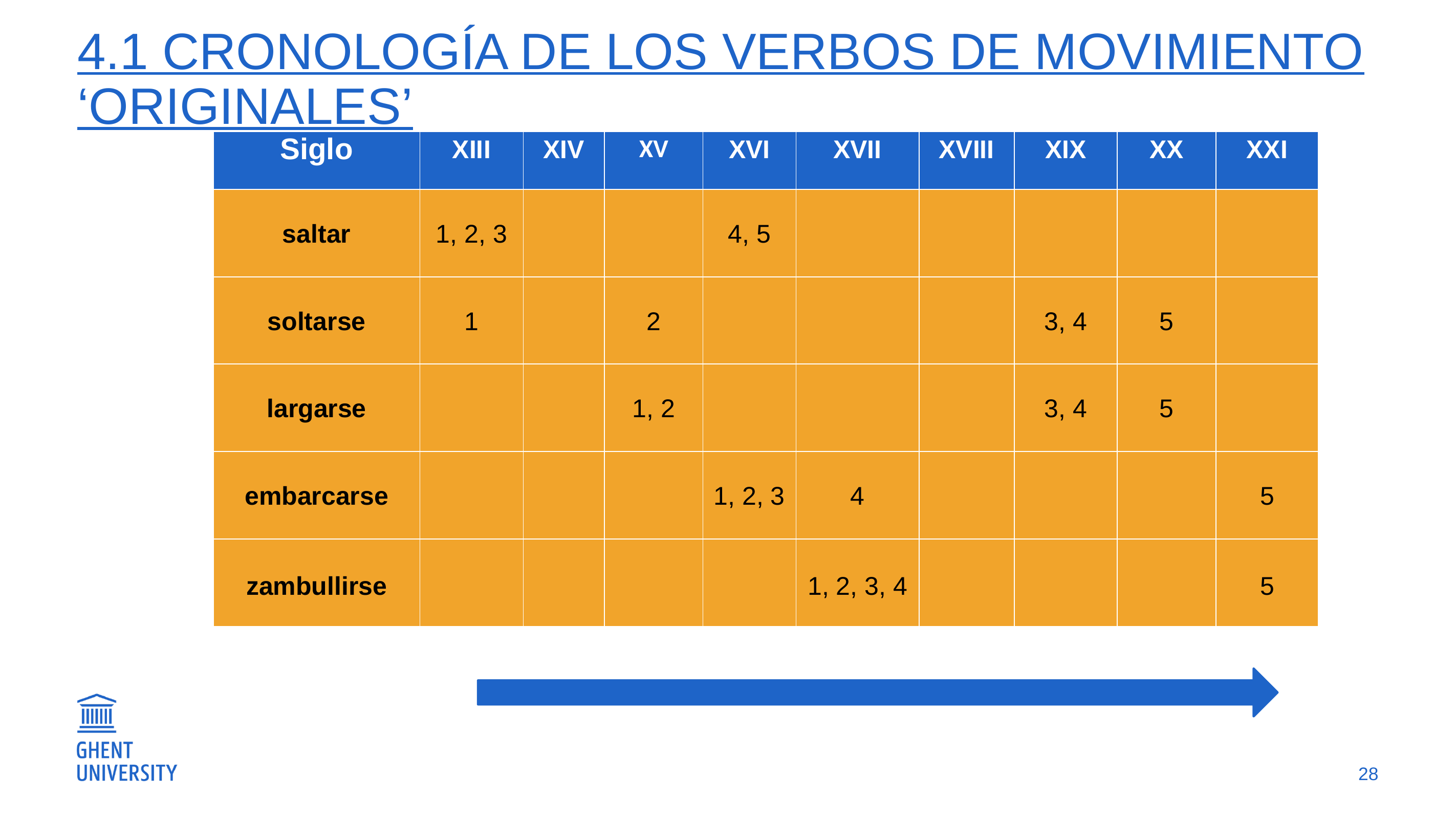

# 4.1 cronología de los verbos de movimiento ‘originales’

| Siglo | XIII | XIV | XV | XVI | XVII | XVIII | XIX | XX | XXI |
| --- | --- | --- | --- | --- | --- | --- | --- | --- | --- |
| saltar | 1, 2, 3 |  |  | 4, 5 |  |  |  |  |  |
| soltarse | 1 |  | 2 |  |  |  | 3, 4 | 5 |  |
| largarse |  |  | 1, 2 |  |  |  | 3, 4 | 5 |  |
| embarcarse |  |  |  | 1, 2, 3 | 4 |  |  |  | 5 |
| zambullirse |  |  |  |  | 1, 2, 3, 4 |  |  |  | 5 |

28